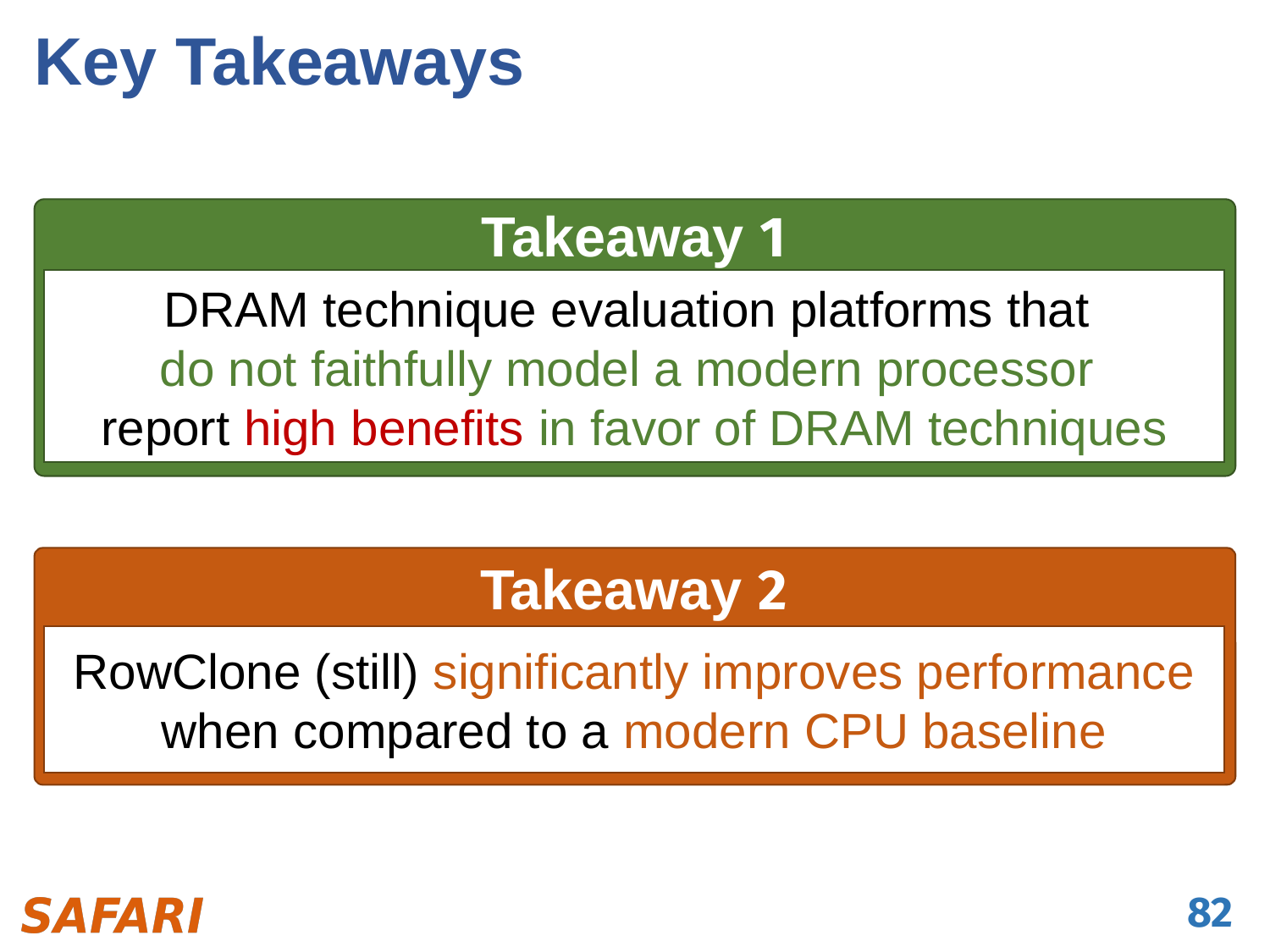

# Key Takeaways

Takeaway 1
DRAM technique evaluation platforms that
do not faithfully model a modern processor
report high benefits in favor of DRAM techniques

Takeaway 2
RowClone (still) significantly improves performance
when compared to a modern CPU baseline
82